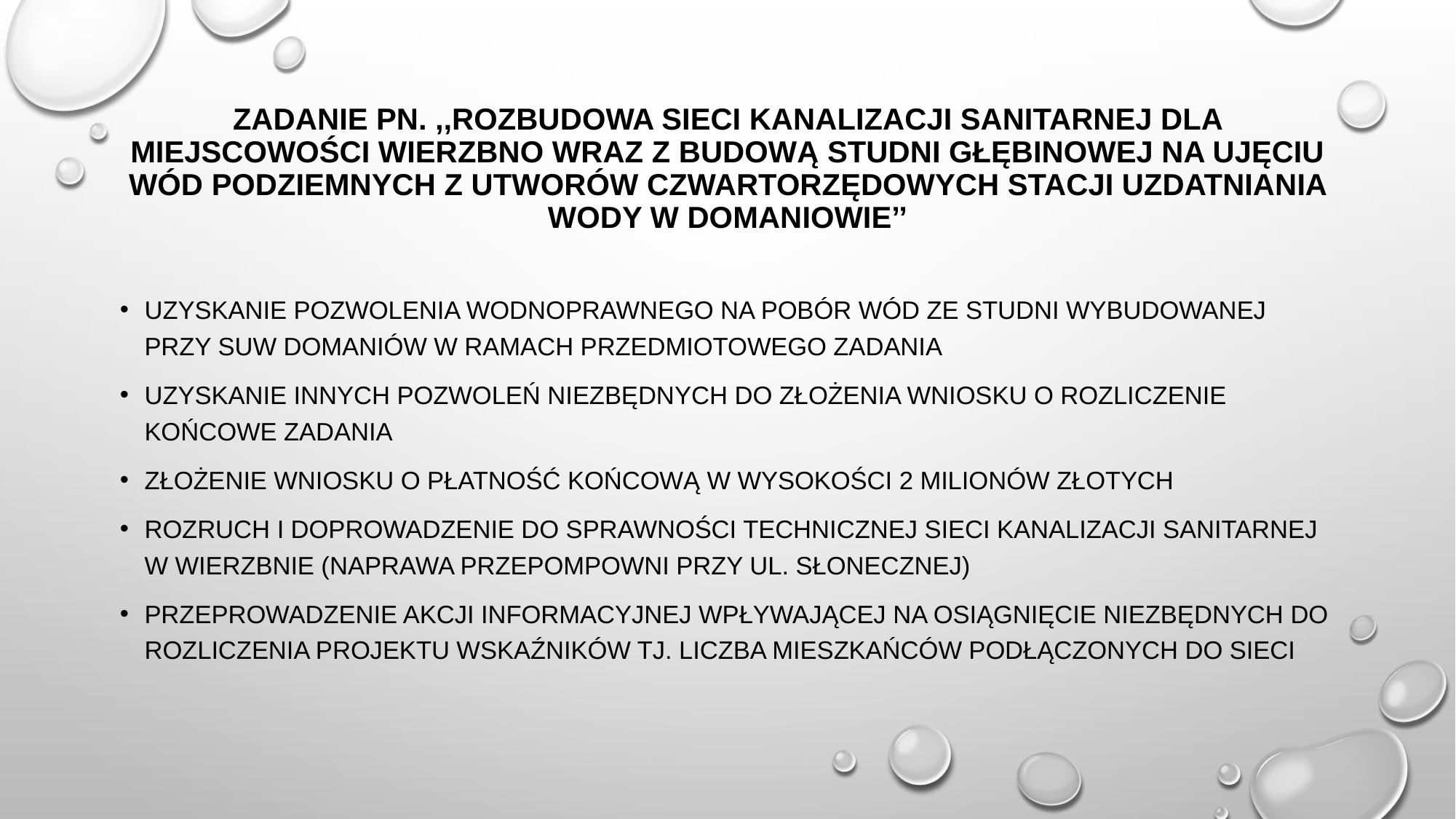

# Zadanie pn. ,,rozbudowa sieci kanalizacji sanitarnej dla miejscowości wierzbno wraz z budową studni głębinowej na ujęciu wód podziemnych z utworów czwartorzędowych stacji uzdatniania wody w Domaniowie’’
Uzyskanie pozwolenia wodnoprawnego na pobór wód ze studni wybudowanej przy suw domaniów w ramach przedmiotowego zadania
Uzyskanie innych pozwoleń niezbędnych do złożenia wniosku o rozliczenie końcowe zadania
Złożenie wniosku o płatność końcową w wysokości 2 milionów złotych
Rozruch i doprowadzenie do sprawności technicznej sieci kanalizacji sanitarnej w wierzbnie (naprawa przepompowni przy ul. Słonecznej)
Przeprowadzenie akcji informacyjnej wpływającej na osiągnięcie niezbędnych do rozliczenia projektu wskaźników tj. liczba mieszkańców podłączonych do sieci